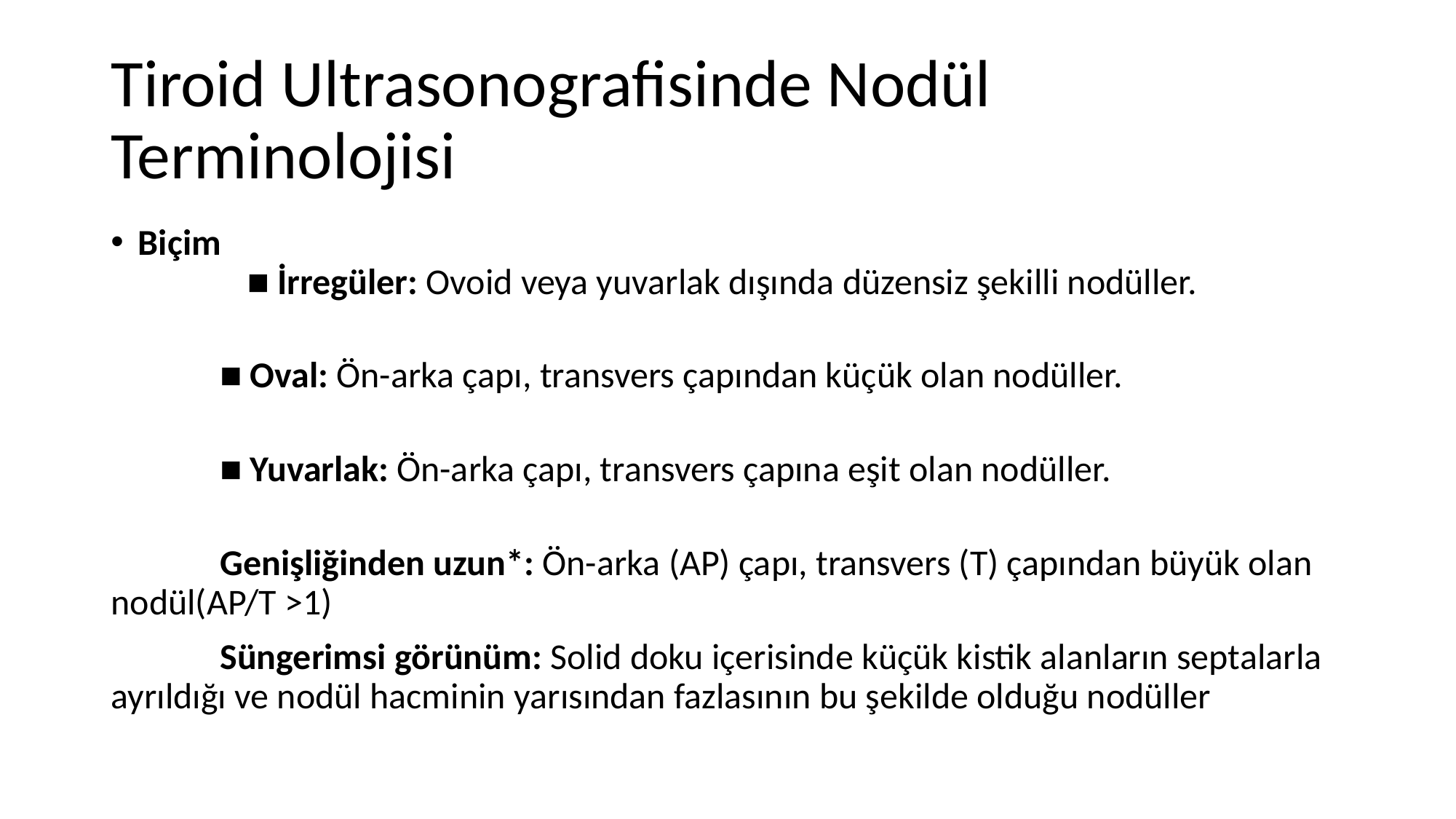

# Tiroid Ultrasonografisinde Nodül Terminolojisi
Biçim
	■ İrregüler: Ovoid veya yuvarlak dışında düzensiz şekilli nodüller.
	■ Oval: Ön-arka çapı, transvers çapından küçük olan nodüller.
	■ Yuvarlak: Ön-arka çapı, transvers çapına eşit olan nodüller.
	Genişliğinden uzun*: Ön-arka (AP) çapı, transvers (T) çapından büyük olan nodül(AP/T >1)
	Süngerimsi görünüm: Solid doku içerisinde küçük kistik alanların septalarla ayrıldığı ve nodül hacminin yarısından fazlasının bu şekilde olduğu nodüller